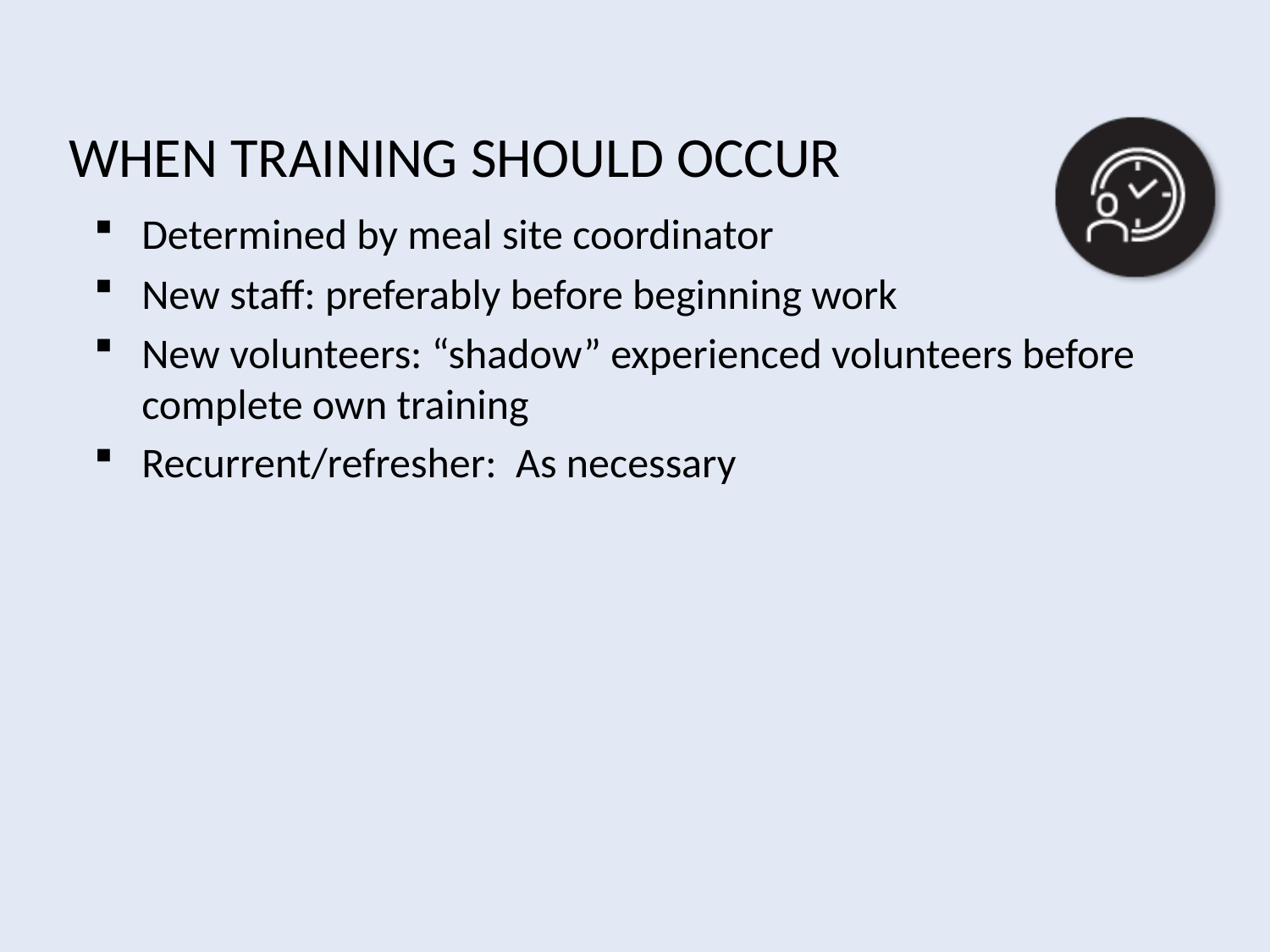

# When Training Should Occur
Determined by meal site coordinator
New staff: preferably before beginning work
New volunteers: “shadow” experienced volunteers before complete own training
Recurrent/refresher:  As necessary